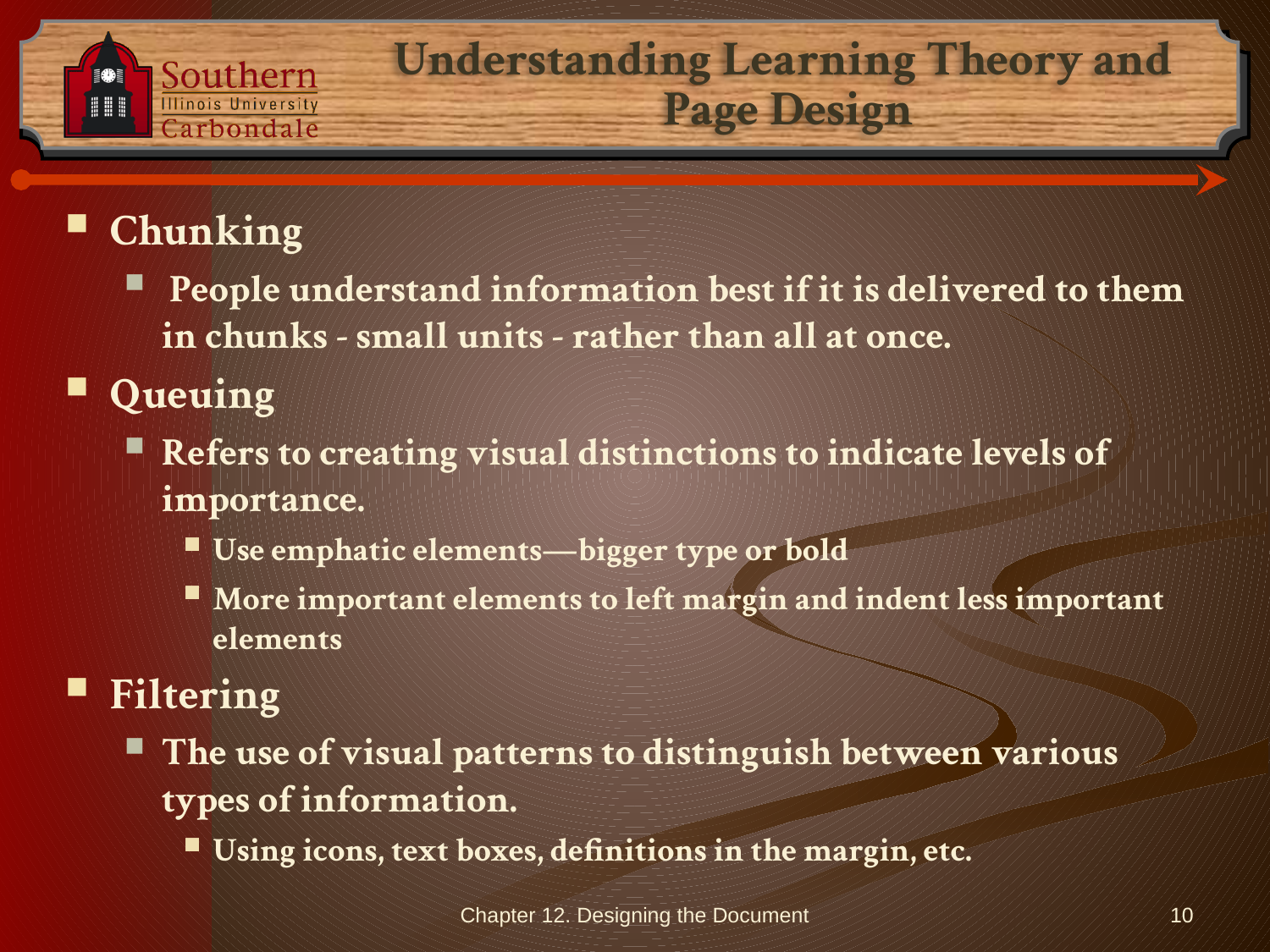

# Understanding Learning Theory and Page Design
Chunking
 People understand information best if it is delivered to them in chunks - small units - rather than all at once.
Queuing
Refers to creating visual distinctions to indicate levels of importance.
Use emphatic elements—bigger type or bold
More important elements to left margin and indent less important elements
Filtering
The use of visual patterns to distinguish between various types of information.
Using icons, text boxes, definitions in the margin, etc.
Chapter 12. Designing the Document
10